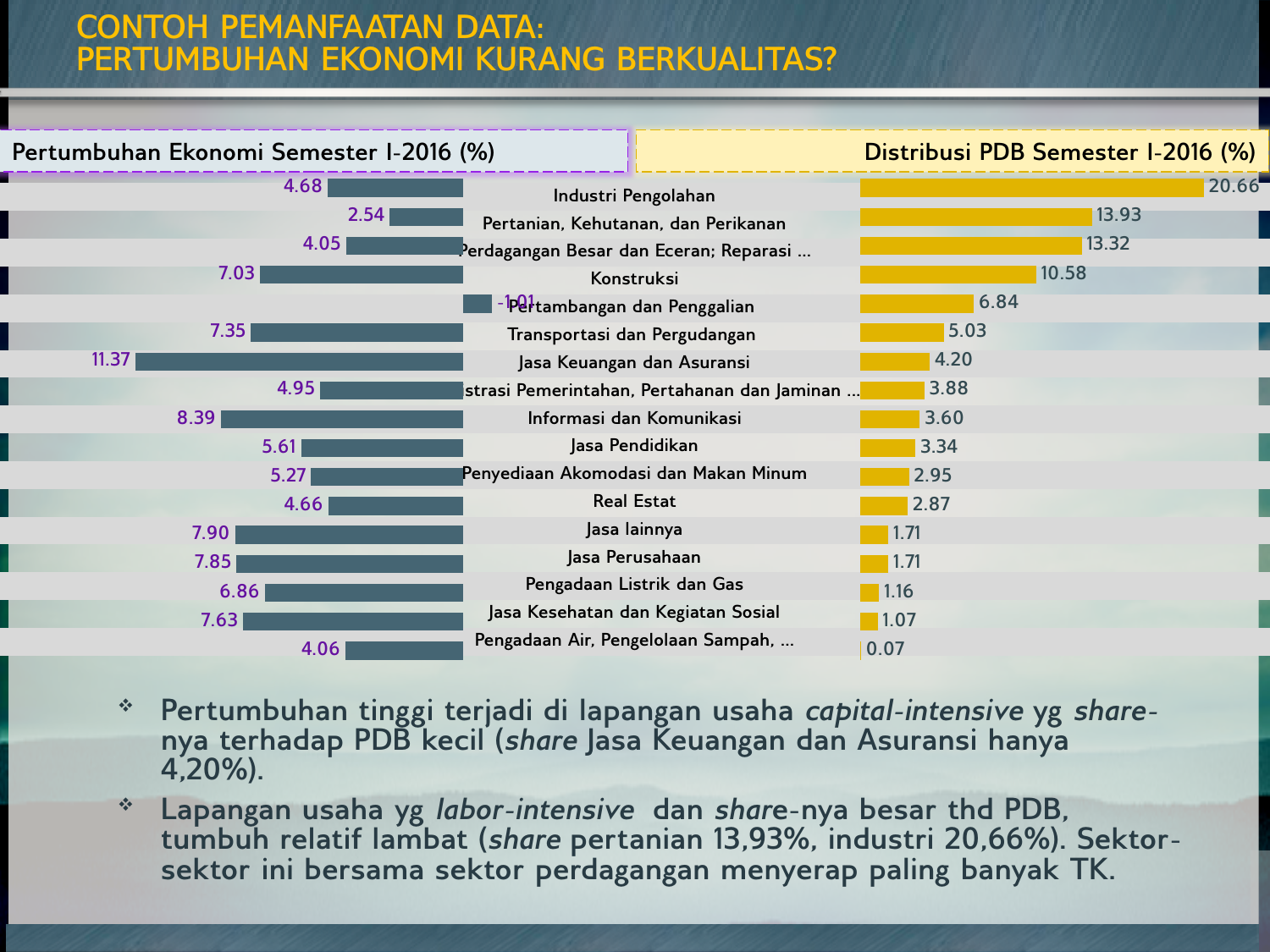

# Contoh Pemanfaatan Data: Pertumbuhan Ekonomi Kurang Berkualitas?
Pertumbuhan Ekonomi Semester I-2016 (%)
Distribusi PDB Semester I-2016 (%)

[unsupported chart]

### Chart

| Category | Distribusi Semester I -- 2016 |
|---|---|
| Pengadaan Air, Pengelolaan Sampah, Limbah dan Daur Ulang | 0.07000000000000002 |
| Jasa Kesehatan dan Kegiatan Sosial | 1.07 |
| Pengadaan Listrik dan Gas | 1.1599999999999997 |
| Jasa Perusahaan | 1.71 |
| Jasa lainnya | 1.71 |
| Real Estat | 2.8699999999999997 |
| Penyediaan Akomodasi dan Makan Minum | 2.9499999999999997 |
| Jasa Pendidikan | 3.34 |
| Informasi dan Komunikasi | 3.6 |
| Administrasi Pemerintahan, Pertahanan dan Jaminan Sosial Wajib | 3.88 |
| Jasa Keuangan dan Asuransi | 4.2 |
| Transportasi dan Pergudangan  | 5.03 |
| Pertambangan dan Penggalian  | 6.84 |
| Konstruksi | 10.58 |
| Perdagangan Besar dan Eceran; Reparasi Mobil dan Sepeda Motor | 13.32 |
| Pertanian, Kehutanan, dan Perikanan | 13.93 |
| Industri Pengolahan | 20.66 |
| Industri Pengolahan |
| --- |
| Pertanian, Kehutanan, dan Perikanan |
| Perdagangan Besar dan Eceran; Reparasi … |
| Konstruksi |
| Pertambangan dan Penggalian |
| Transportasi dan Pergudangan |
| Jasa Keuangan dan Asuransi |
| Administrasi Pemerintahan, Pertahanan dan Jaminan ... |
| Informasi dan Komunikasi |
| Jasa Pendidikan |
| Penyediaan Akomodasi dan Makan Minum |
| Real Estat |
| Jasa lainnya |
| Jasa Perusahaan |
| Pengadaan Listrik dan Gas |
| Jasa Kesehatan dan Kegiatan Sosial |
| Pengadaan Air, Pengelolaan Sampah, … |
Pertumbuhan tinggi terjadi di lapangan usaha capital-intensive yg share-nya terhadap PDB kecil (share Jasa Keuangan dan Asuransi hanya 4,20%).
Lapangan usaha yg labor-intensive  dan share-nya besar thd PDB, tumbuh relatif lambat (share pertanian 13,93%, industri 20,66%). Sektor-sektor ini bersama sektor perdagangan menyerap paling banyak TK.